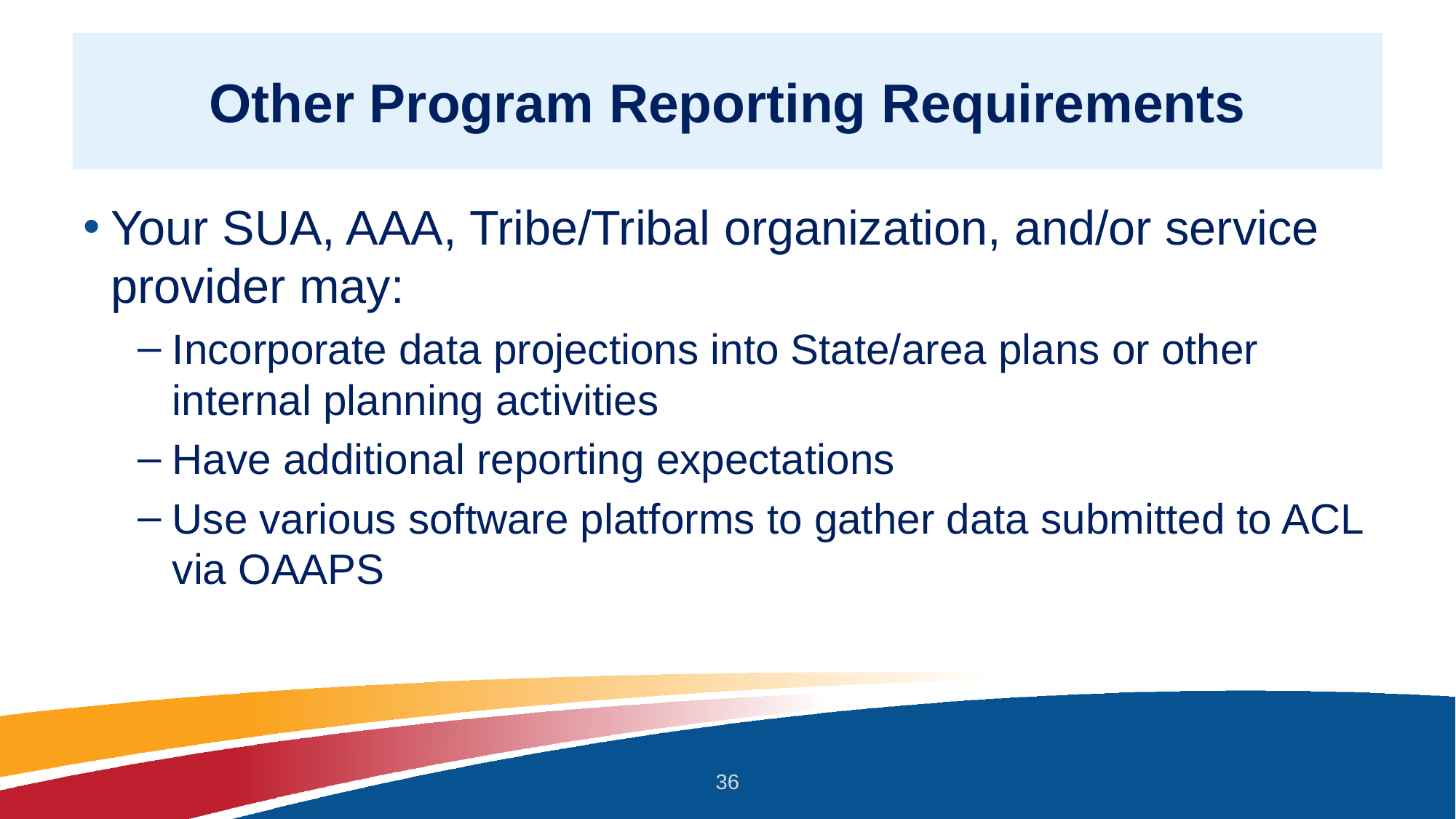

# Other Program Reporting Requirements
Your SUA, AAA, Tribe/Tribal organization, and/or service provider may:
Incorporate data projections into State/area plans or other internal planning activities
Have additional reporting expectations
Use various software platforms to gather data submitted to ACL via OAAPS
36